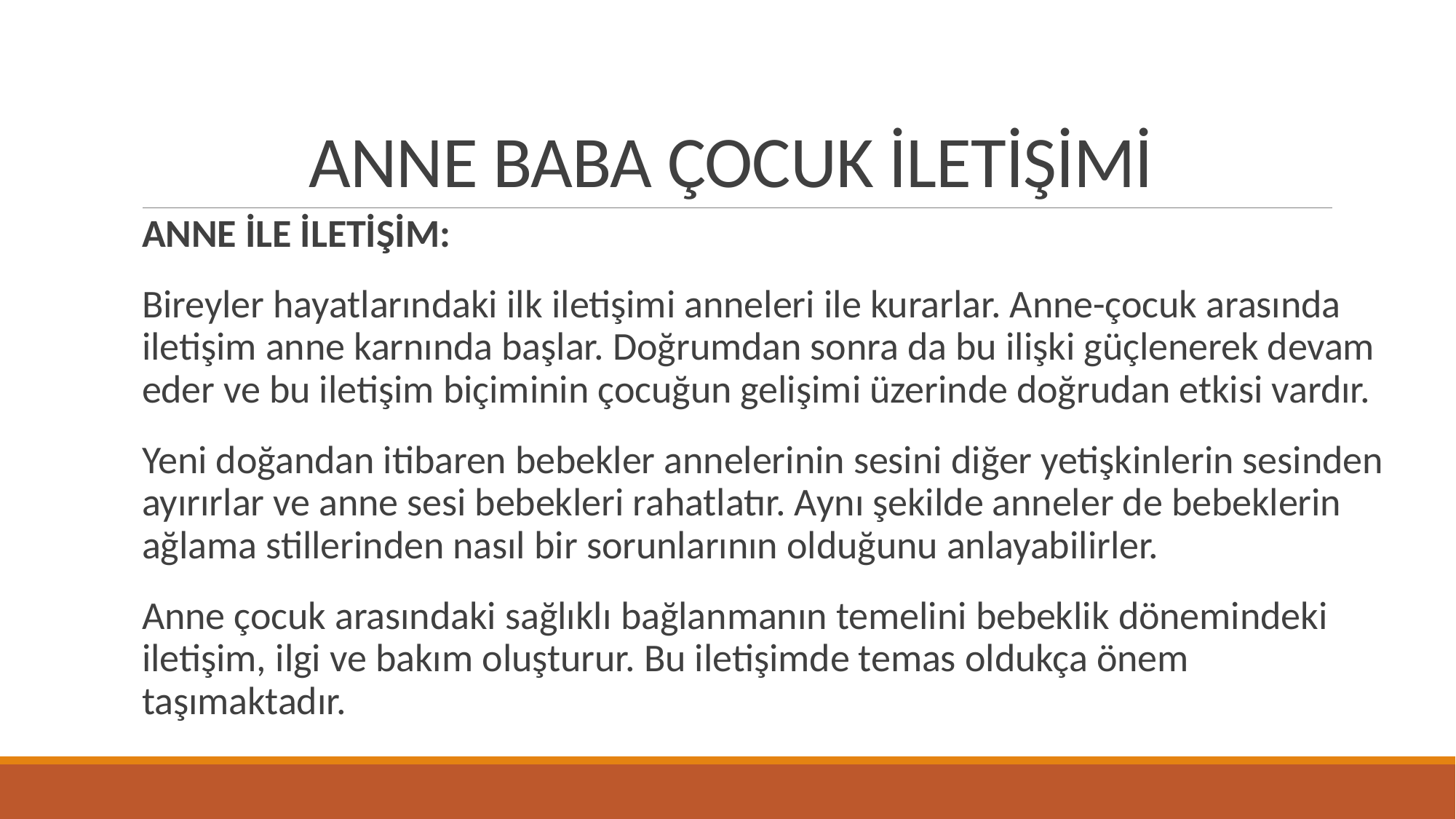

# ANNE BABA ÇOCUK İLETİŞİMİ
ANNE İLE İLETİŞİM:
Bireyler hayatlarındaki ilk iletişimi anneleri ile kurarlar. Anne-çocuk arasında iletişim anne karnında başlar. Doğrumdan sonra da bu ilişki güçlenerek devam eder ve bu iletişim biçiminin çocuğun gelişimi üzerinde doğrudan etkisi vardır.
Yeni doğandan itibaren bebekler annelerinin sesini diğer yetişkinlerin sesinden ayırırlar ve anne sesi bebekleri rahatlatır. Aynı şekilde anneler de bebeklerin ağlama stillerinden nasıl bir sorunlarının olduğunu anlayabilirler.
Anne çocuk arasındaki sağlıklı bağlanmanın temelini bebeklik dönemindeki iletişim, ilgi ve bakım oluşturur. Bu iletişimde temas oldukça önem taşımaktadır.